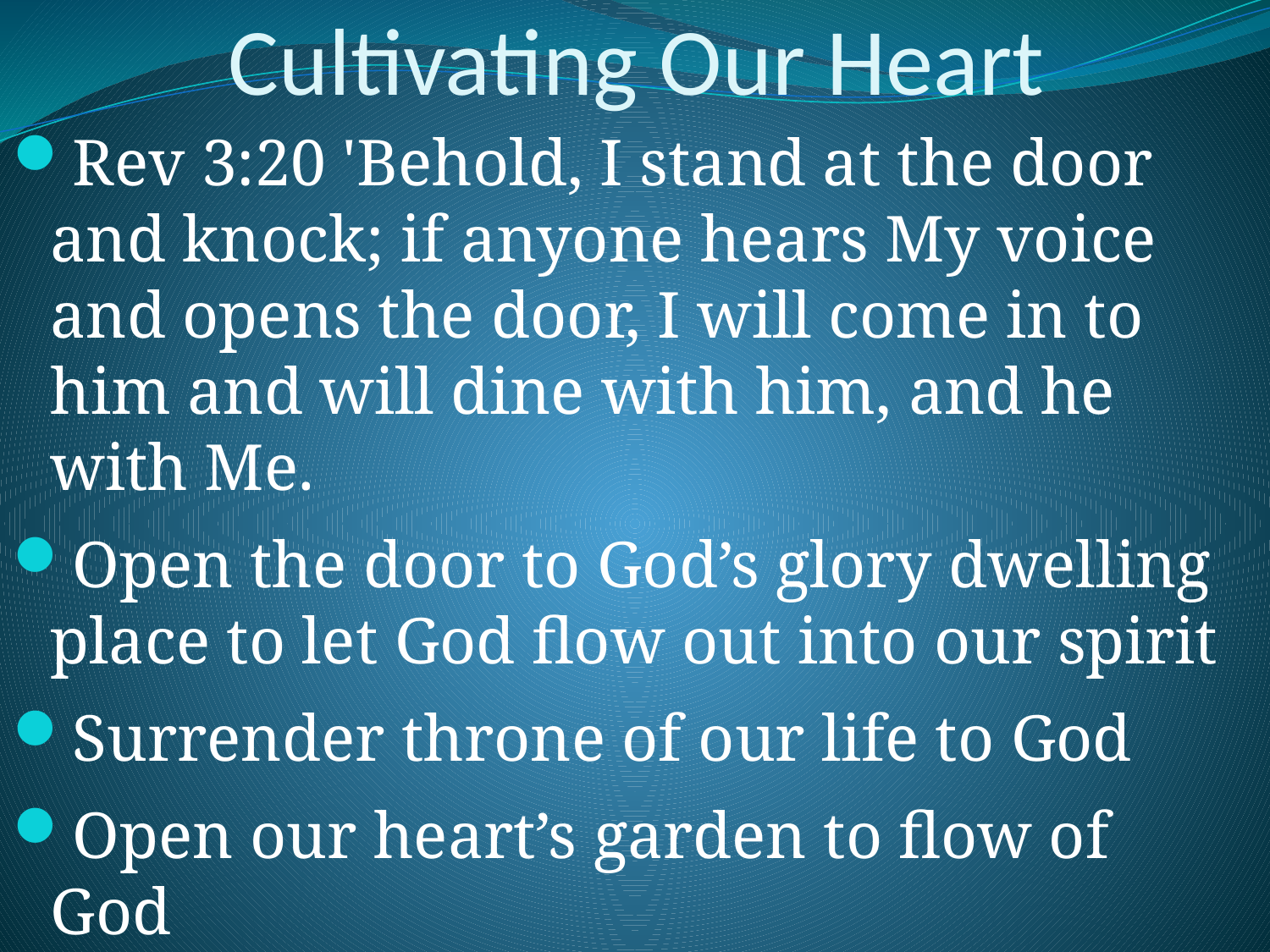

# Cultivating Our Heart
Rev 3:20 'Behold, I stand at the door and knock; if anyone hears My voice and opens the door, I will come in to him and will dine with him, and he with Me.
Open the door to God’s glory dwelling place to let God flow out into our spirit
Surrender throne of our life to God
Open our heart’s garden to flow of God
Develop a relationship of intimacy